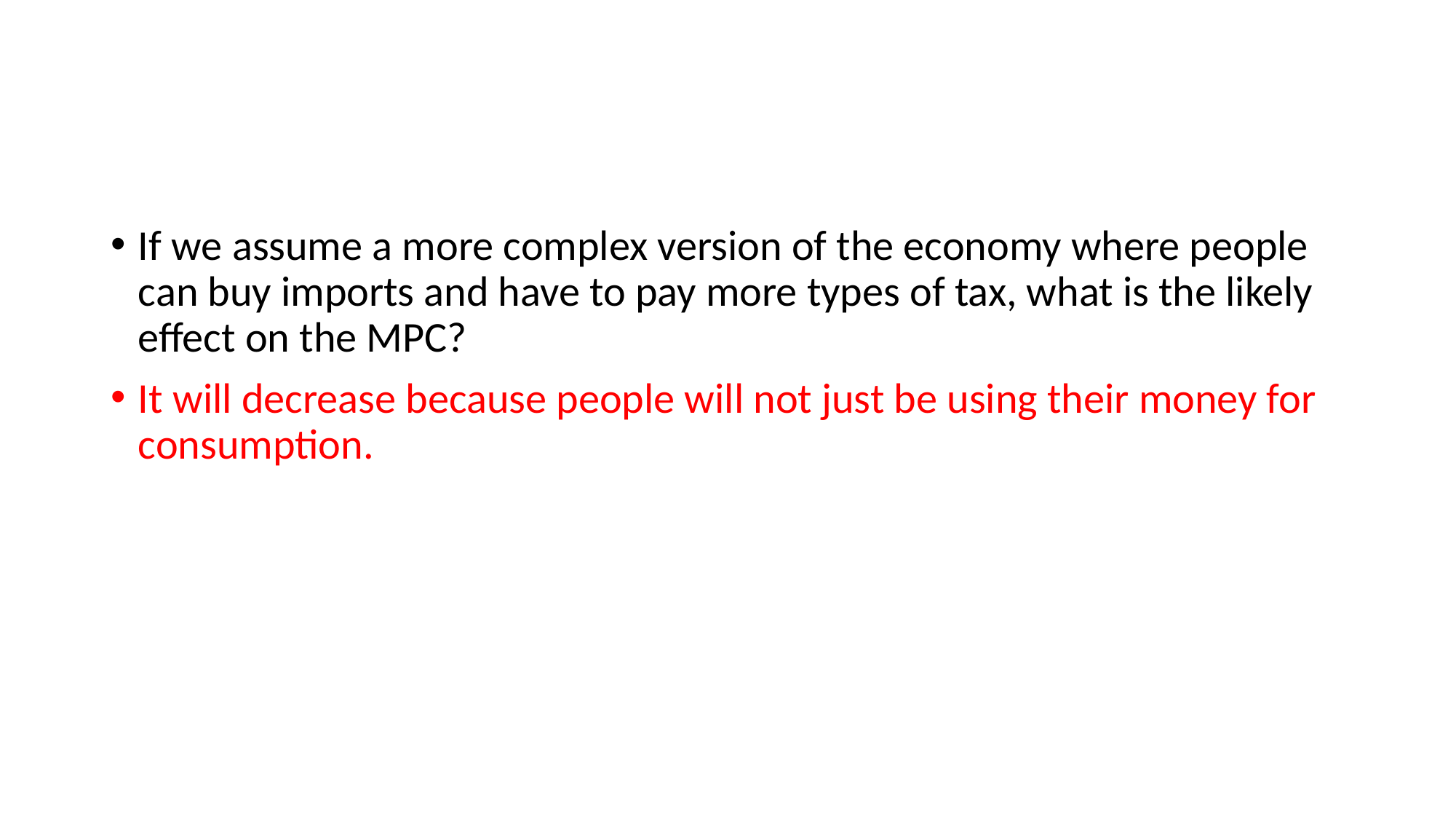

#
If we assume a more complex version of the economy where people can buy imports and have to pay more types of tax, what is the likely effect on the MPC?
It will decrease because people will not just be using their money for consumption.